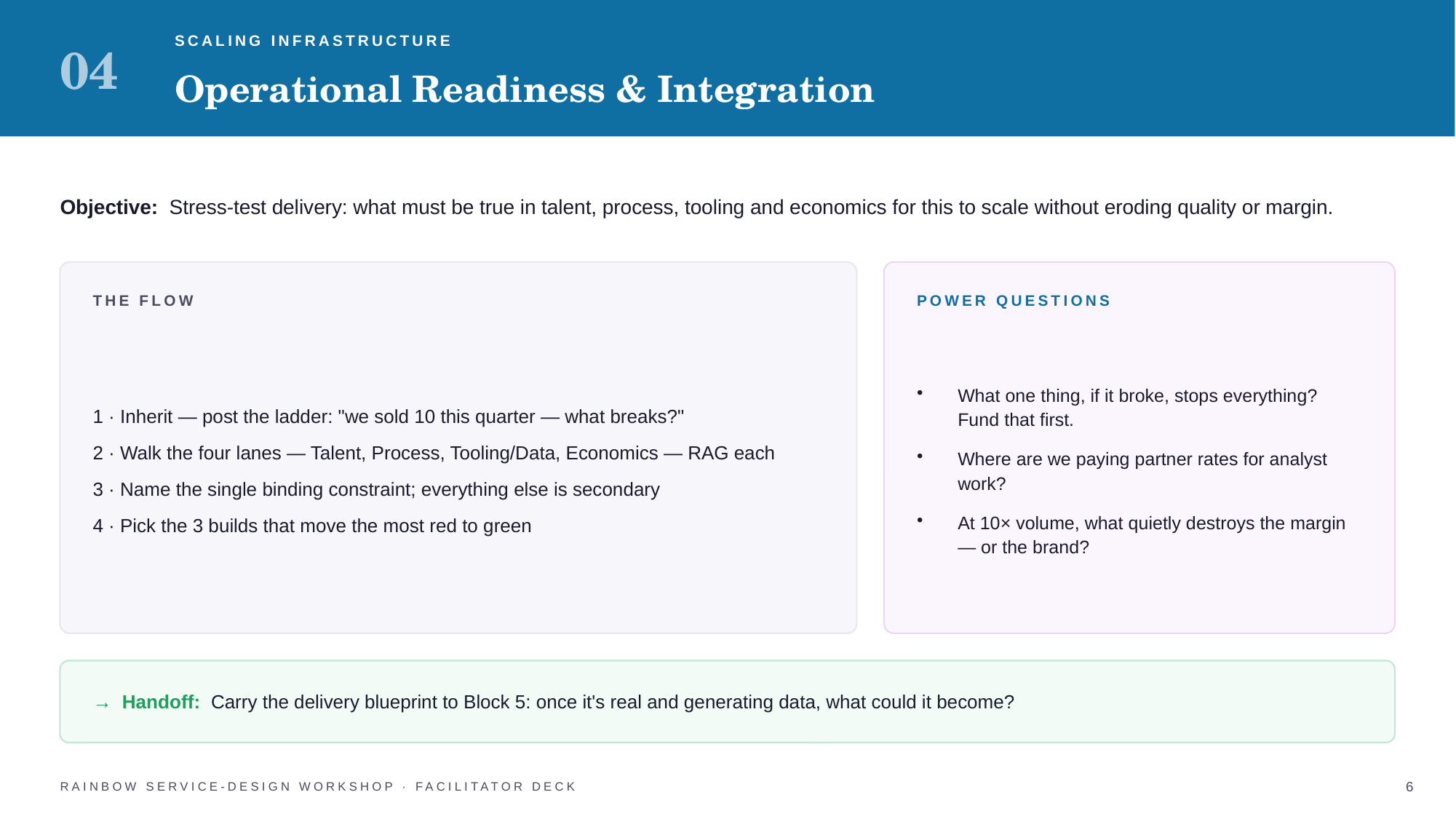

04
SCALING INFRASTRUCTURE
Operational Readiness & Integration
Objective:  Stress-test delivery: what must be true in talent, process, tooling and economics for this to scale without eroding quality or margin.

THE FLOW
POWER QUESTIONS
1 · Inherit — post the ladder: "we sold 10 this quarter — what breaks?"
2 · Walk the four lanes — Talent, Process, Tooling/Data, Economics — RAG each
3 · Name the single binding constraint; everything else is secondary
4 · Pick the 3 builds that move the most red to green
What one thing, if it broke, stops everything? Fund that first.
Where are we paying partner rates for analyst work?
At 10× volume, what quietly destroys the margin — or the brand?

→  Handoff:  Carry the delivery blueprint to Block 5: once it's real and generating data, what could it become?
RAINBOW SERVICE-DESIGN WORKSHOP · FACILITATOR DECK
6